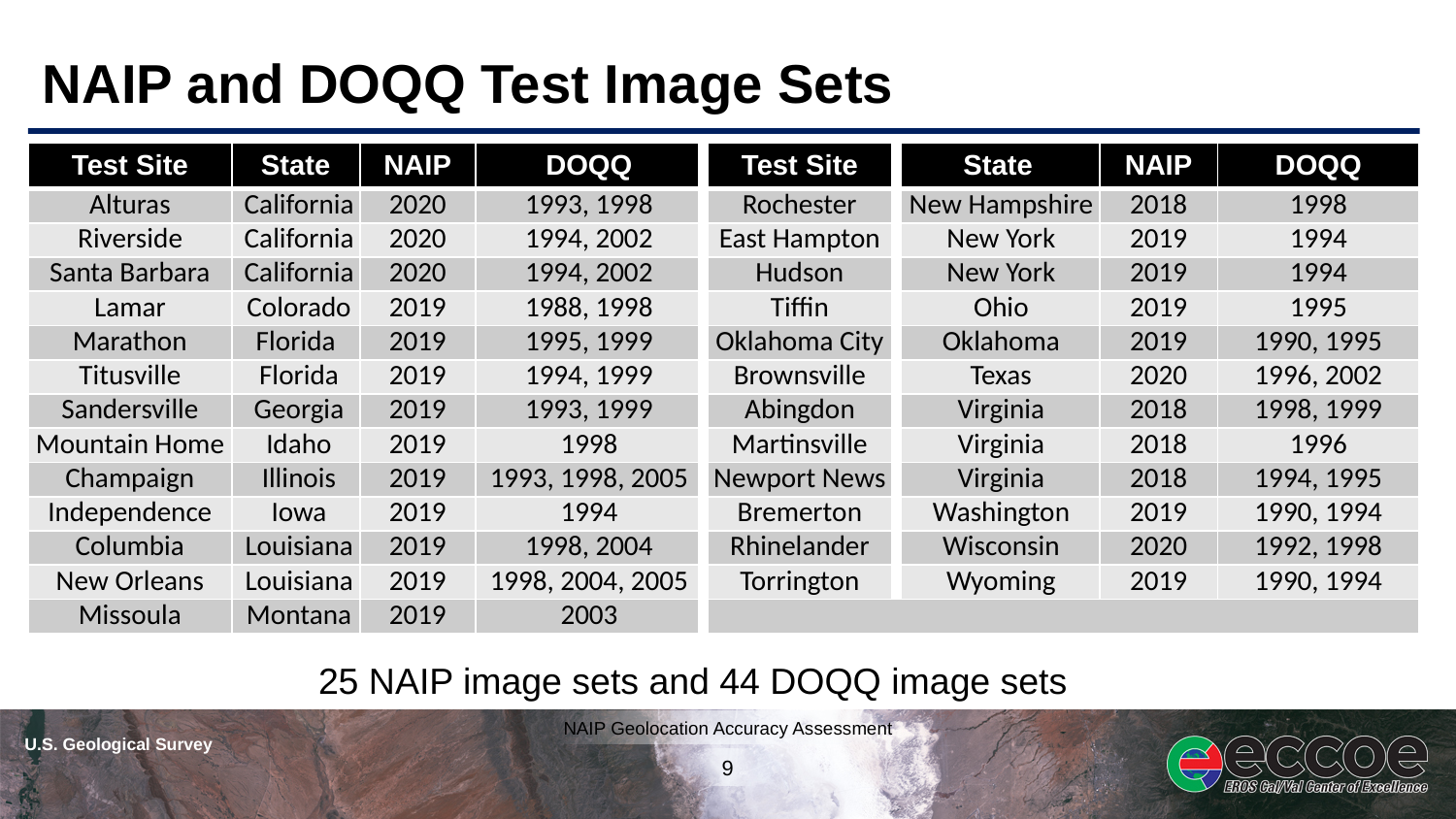

# NAIP and DOQQ Test Image Sets
| Test Site | State | NAIP | DOQQ | Test Site | State | NAIP | DOQQ |
| --- | --- | --- | --- | --- | --- | --- | --- |
| Alturas | California | 2020 | 1993, 1998 | Rochester | New Hampshire | 2018 | 1998 |
| Riverside | California | 2020 | 1994, 2002 | East Hampton | New York | 2019 | 1994 |
| Santa Barbara | California | 2020 | 1994, 2002 | Hudson | New York | 2019 | 1994 |
| Lamar | Colorado | 2019 | 1988, 1998 | Tiffin | Ohio | 2019 | 1995 |
| Marathon | Florida | 2019 | 1995, 1999 | Oklahoma City | Oklahoma | 2019 | 1990, 1995 |
| Titusville | Florida | 2019 | 1994, 1999 | Brownsville | Texas | 2020 | 1996, 2002 |
| Sandersville | Georgia | 2019 | 1993, 1999 | Abingdon | Virginia | 2018 | 1998, 1999 |
| Mountain Home | Idaho | 2019 | 1998 | Martinsville | Virginia | 2018 | 1996 |
| Champaign | Illinois | 2019 | 1993, 1998, 2005 | Newport News | Virginia | 2018 | 1994, 1995 |
| Independence | Iowa | 2019 | 1994 | Bremerton | Washington | 2019 | 1990, 1994 |
| Columbia | Louisiana | 2019 | 1998, 2004 | Rhinelander | Wisconsin | 2020 | 1992, 1998 |
| New Orleans | Louisiana | 2019 | 1998, 2004, 2005 | Torrington | Wyoming | 2019 | 1990, 1994 |
| Missoula | Montana | 2019 | 2003 |  |  |  |  |
25 NAIP image sets and 44 DOQQ image sets
9